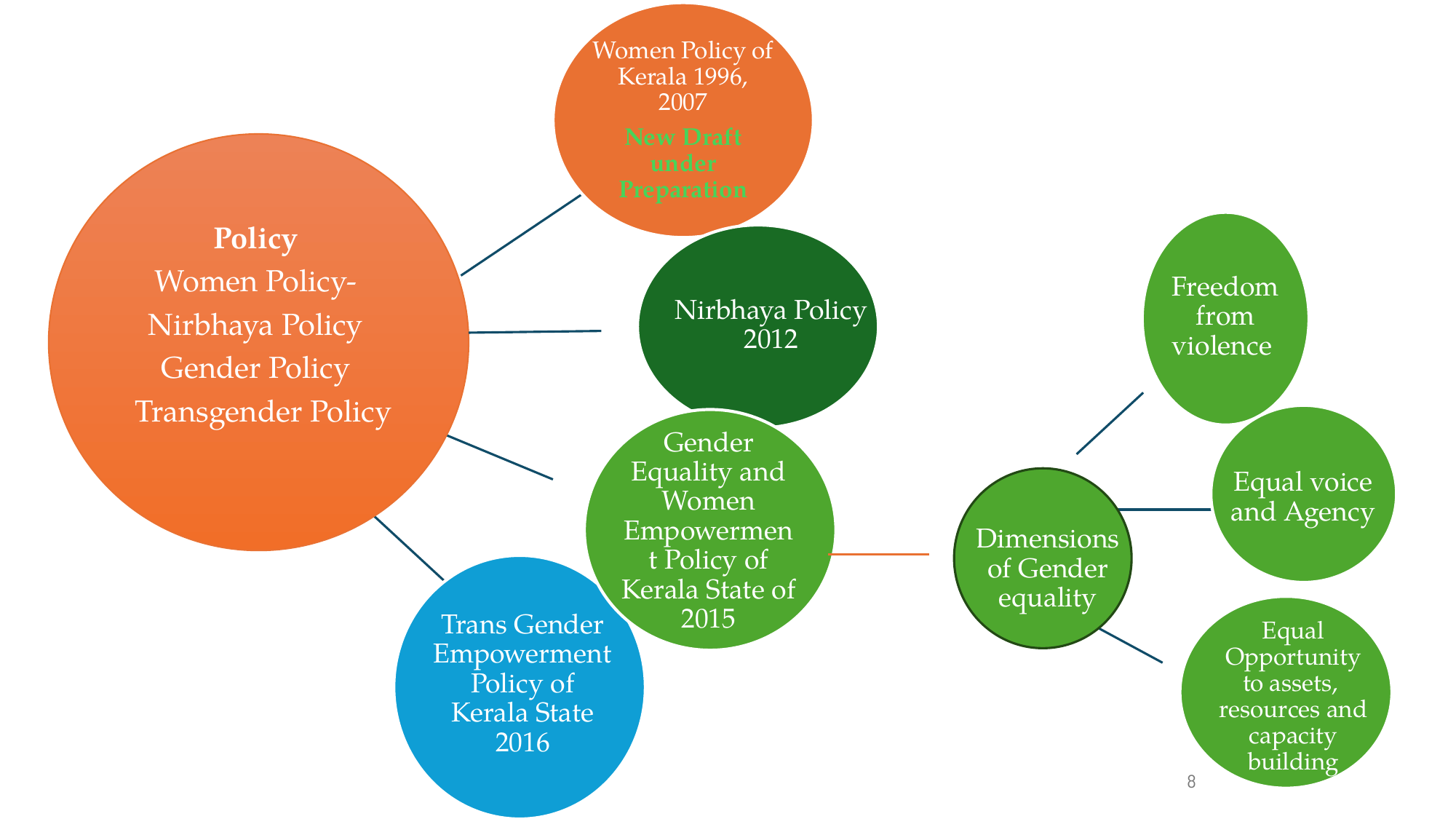

Women Policy of Kerala 1996, 2007
New Draft under Preparation

Freedom from violence

Nirbhaya Policy 2012
Policy
Women Policy-
Nirbhaya Policy
Gender Policy
  Transgender Policy

Equal voice and Agency

Gender Equality and Women Empowerment Policy of Kerala State of 2015

 Dimensions  of Gender equality

Trans Gender Empowerment Policy of Kerala State 2016

Equal Opportunity to assets,  resources and capacity building

8